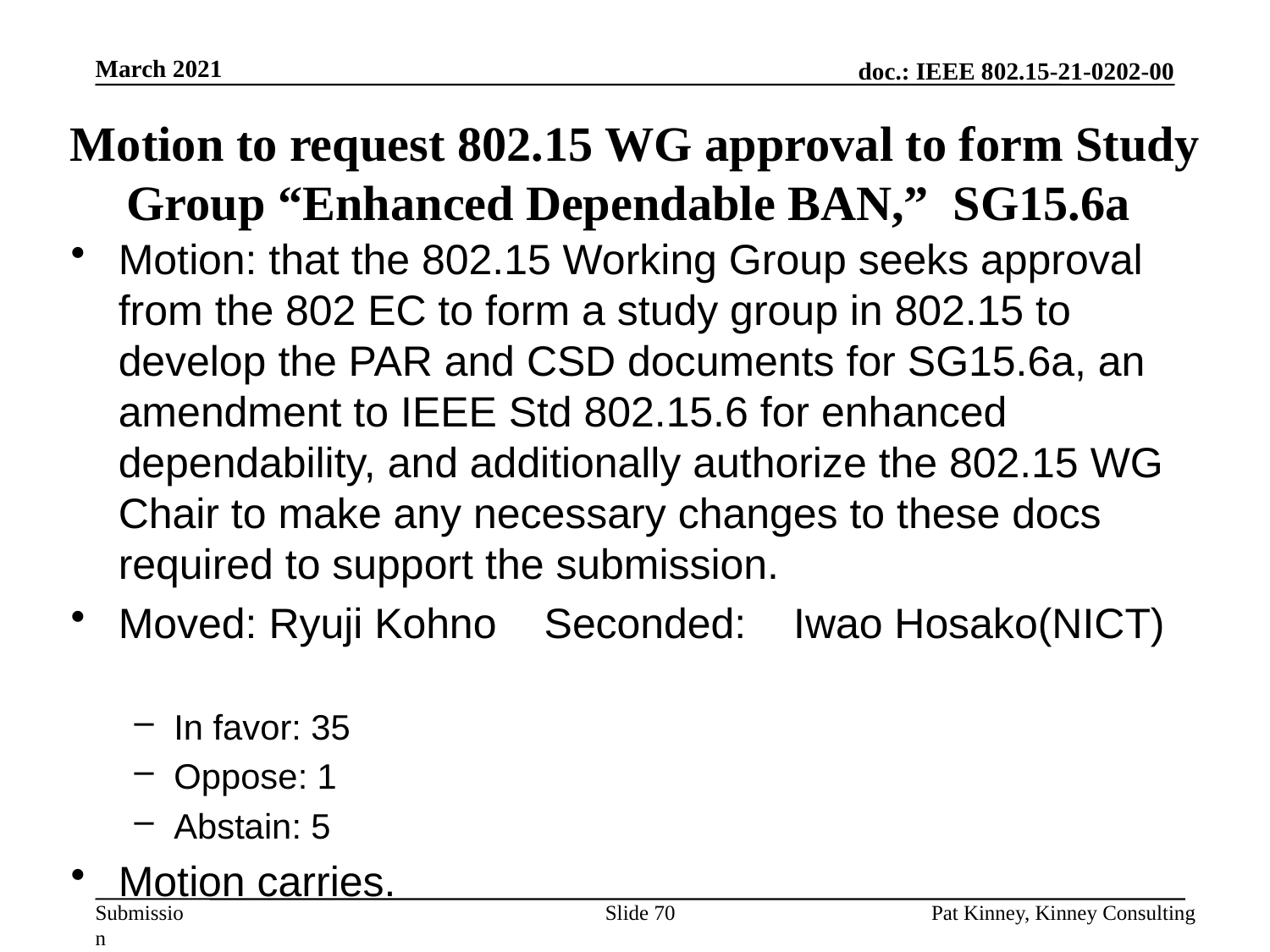

March 2021
# Motion to request 802.15 WG approval to form Study Group “Enhanced Dependable BAN,”  SG15.6a
Motion: that the 802.15 Working Group seeks approval from the 802 EC to form a study group in 802.15 to develop the PAR and CSD documents for SG15.6a, an amendment to IEEE Std 802.15.6 for enhanced dependability, and additionally authorize the 802.15 WG Chair to make any necessary changes to these docs required to support the submission.
Moved: Ryuji Kohno    Seconded:    Iwao Hosako(NICT)
In favor: 35
Oppose: 1
Abstain: 5
Motion carries.

Slide 70
Pat Kinney, Kinney Consulting